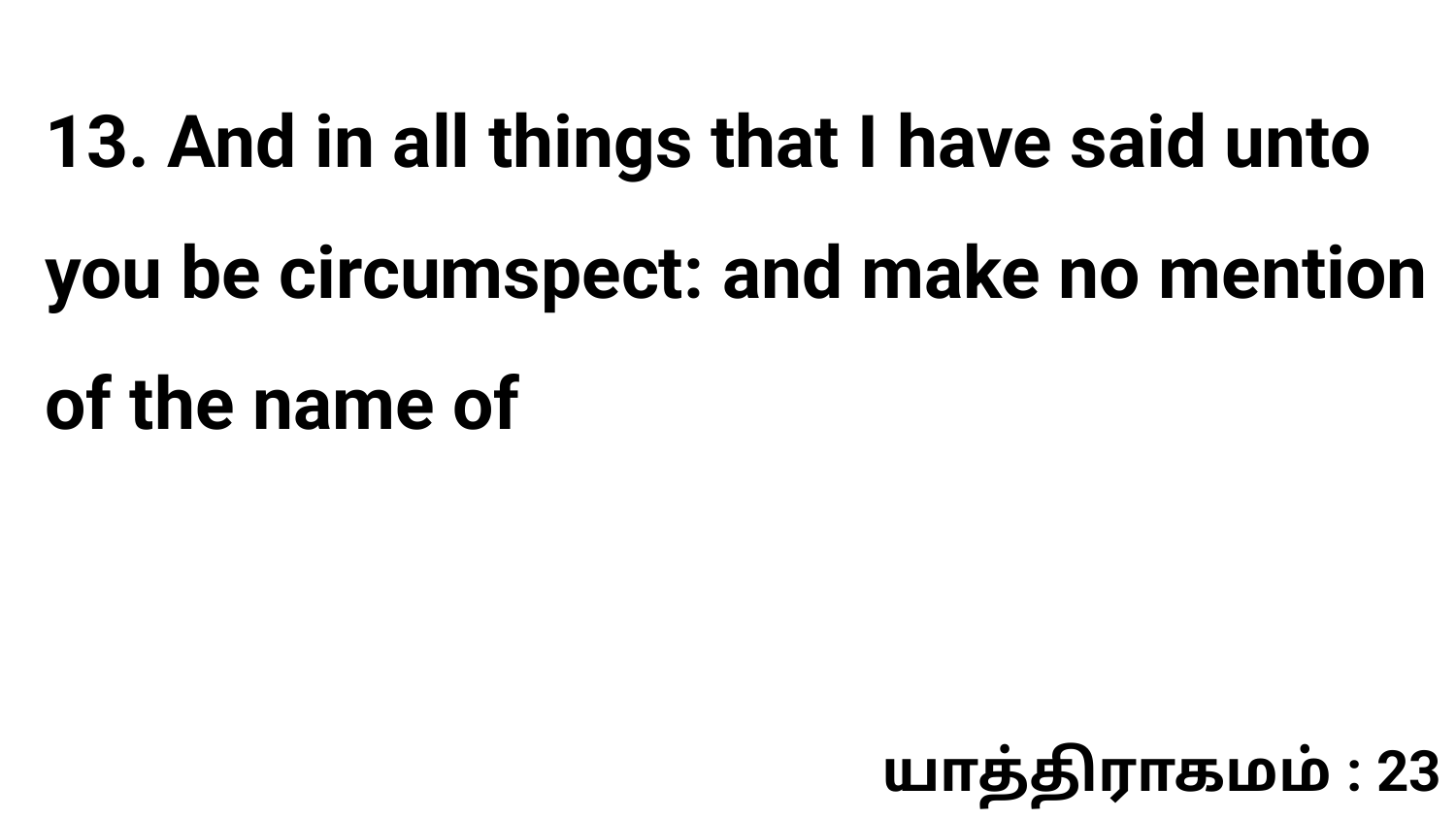

13. And in all things that I have said unto you be circumspect: and make no mention of the name of
யாத்திராகமம் : 23